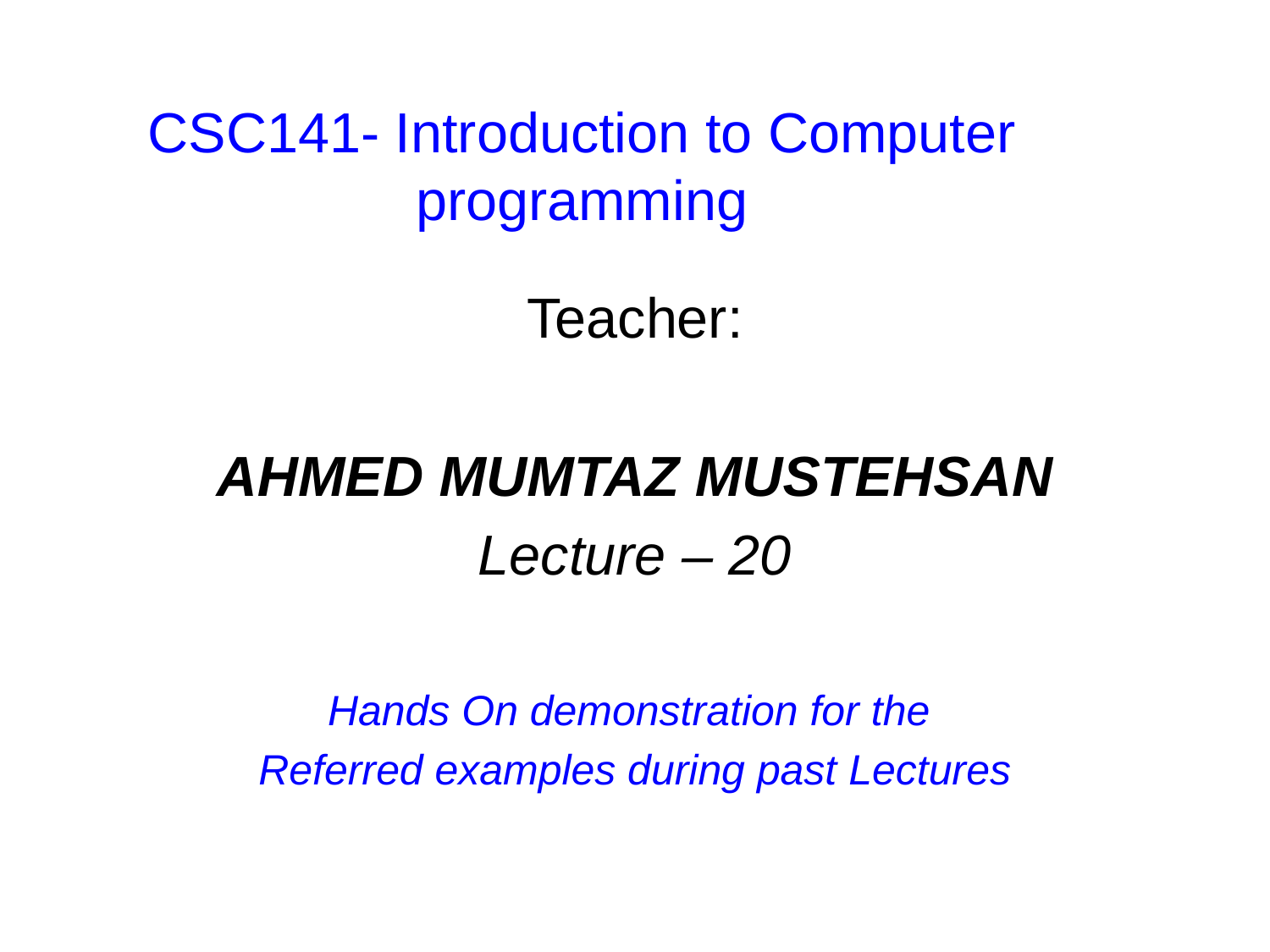

CSC141- Introduction to Computer programming
Teacher:

AHMED MUMTAZ MUSTEHSAN
Lecture – 20

Hands On demonstration for the
Referred examples during past Lectures